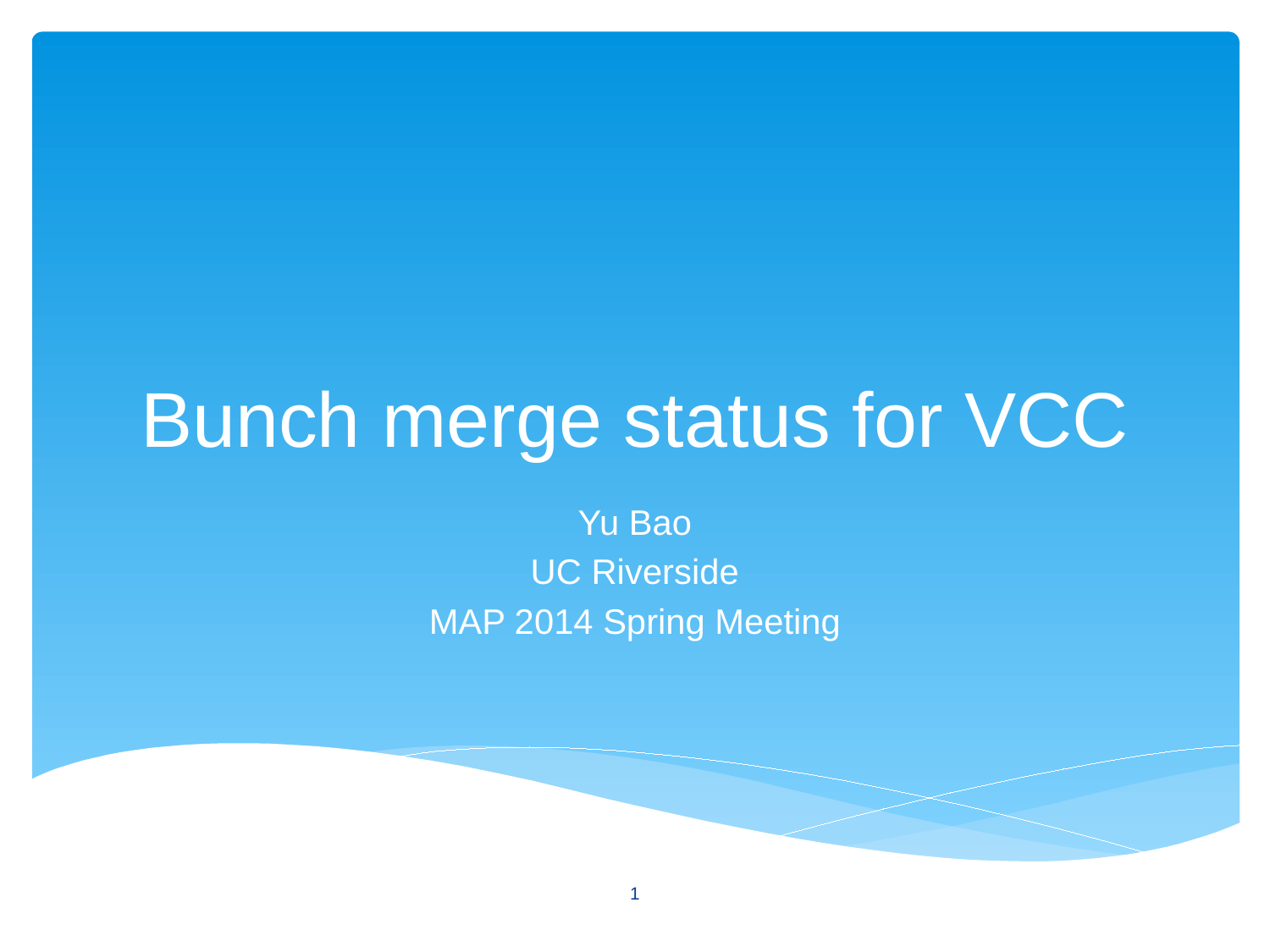

# Bunch merge status for VCC
Yu Bao
UC Riverside
MAP 2014 Spring Meeting
1